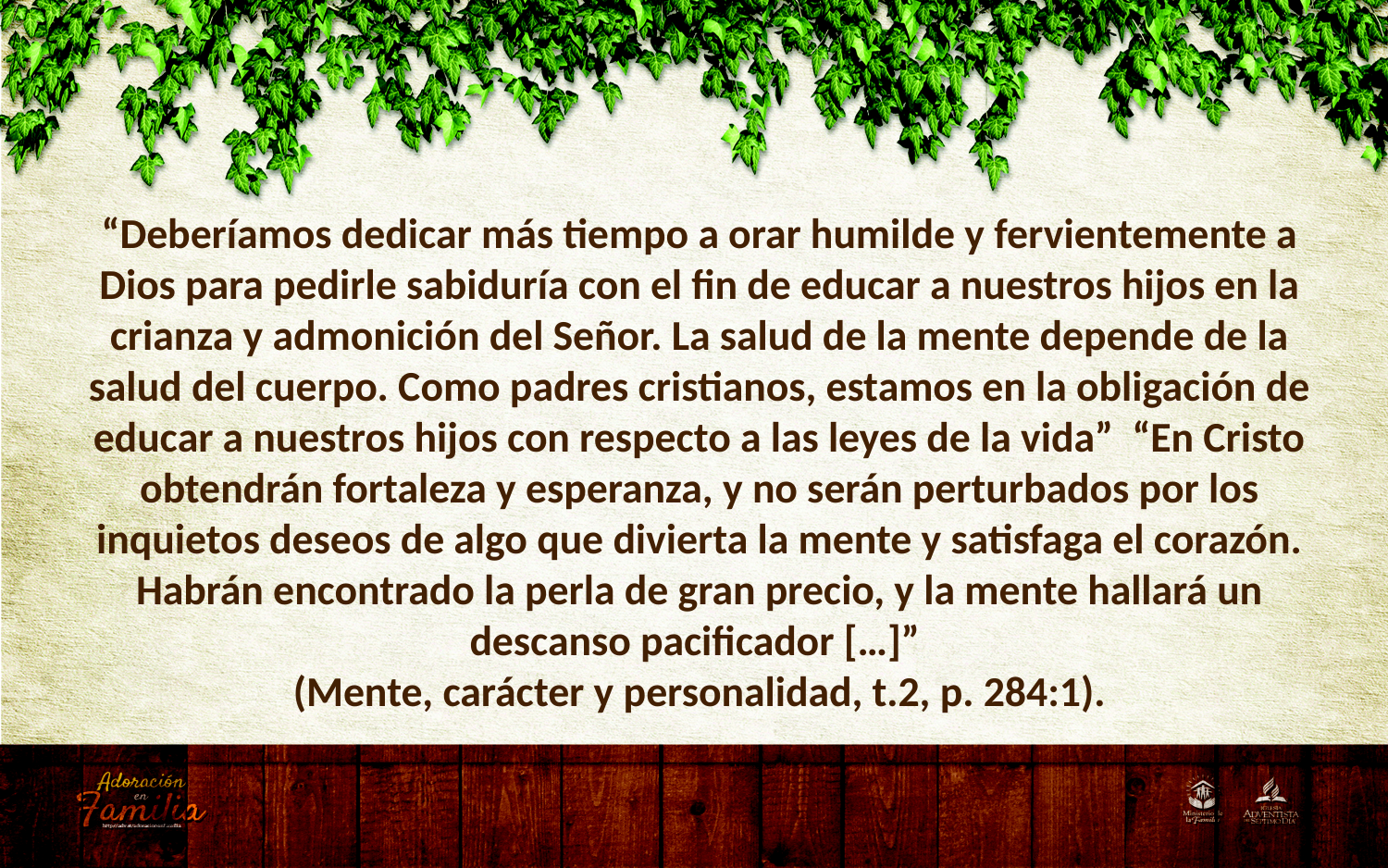

“Deberíamos dedicar más tiempo a orar humilde y fervientemente a Dios para pedirle sabiduría con el fin de educar a nuestros hijos en la crianza y admonición del Señor. La salud de la mente depende de la salud del cuerpo. Como padres cristianos, estamos en la obligación de educar a nuestros hijos con respecto a las leyes de la vida”  “En Cristo obtendrán fortaleza y esperanza, y no serán perturbados por los inquietos deseos de algo que divierta la mente y satisfaga el corazón. Habrán encontrado la perla de gran precio, y la mente hallará un descanso pacificador […]”
(Mente, carácter y personalidad, t.2, p. 284:1).